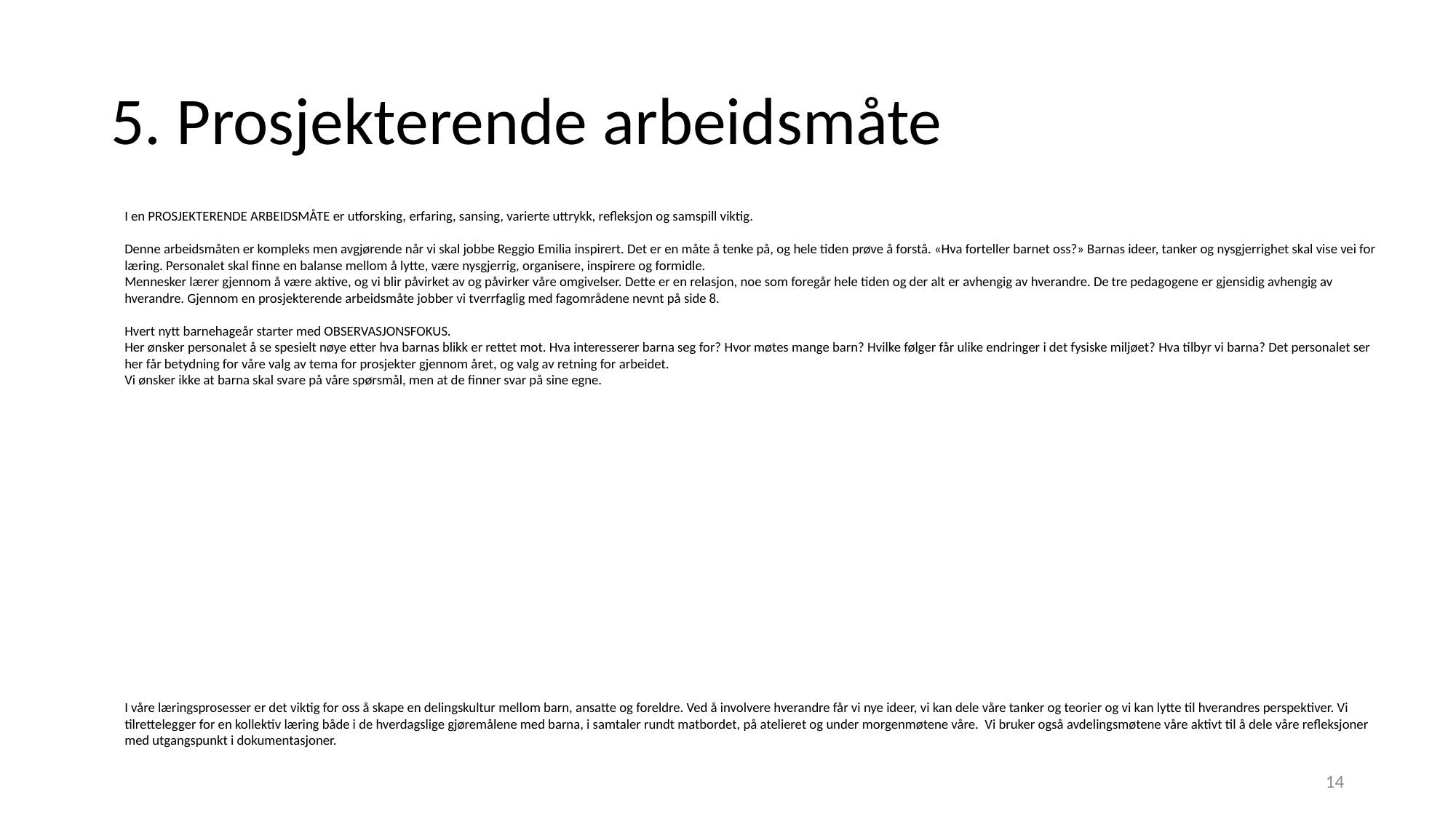

# 5. Prosjekterende arbeidsmåte
I en PROSJEKTERENDE ARBEIDSMÅTE er utforsking, erfaring, sansing, varierte uttrykk, refleksjon og samspill viktig.

Denne arbeidsmåten er kompleks men avgjørende når vi skal jobbe Reggio Emilia inspirert. Det er en måte å tenke på, og hele tiden prøve å forstå. «Hva forteller barnet oss?» Barnas ideer, tanker og nysgjerrighet skal vise vei for læring. Personalet skal finne en balanse mellom å lytte, være nysgjerrig, organisere, inspirere og formidle.
Mennesker lærer gjennom å være aktive, og vi blir påvirket av og påvirker våre omgivelser. Dette er en relasjon, noe som foregår hele tiden og der alt er avhengig av hverandre. De tre pedagogene er gjensidig avhengig av hverandre. Gjennom en prosjekterende arbeidsmåte jobber vi tverrfaglig med fagområdene nevnt på side 8.

Hvert nytt barnehageår starter med OBSERVASJONSFOKUS.
Her ønsker personalet å se spesielt nøye etter hva barnas blikk er rettet mot. Hva interesserer barna seg for? Hvor møtes mange barn? Hvilke følger får ulike endringer i det fysiske miljøet? Hva tilbyr vi barna? Det personalet ser her får betydning for våre valg av tema for prosjekter gjennom året, og valg av retning for arbeidet.
Vi ønsker ikke at barna skal svare på våre spørsmål, men at de finner svar på sine egne.

I våre læringsprosesser er det viktig for oss å skape en delingskultur mellom barn, ansatte og foreldre. Ved å involvere hverandre får vi nye ideer, vi kan dele våre tanker og teorier og vi kan lytte til hverandres perspektiver. Vi tilrettelegger for en kollektiv læring både i de hverdagslige gjøremålene med barna, i samtaler rundt matbordet, på atelieret og under morgenmøtene våre.  Vi bruker også avdelingsmøtene våre aktivt til å dele våre refleksjoner med utgangspunkt i dokumentasjoner.

14